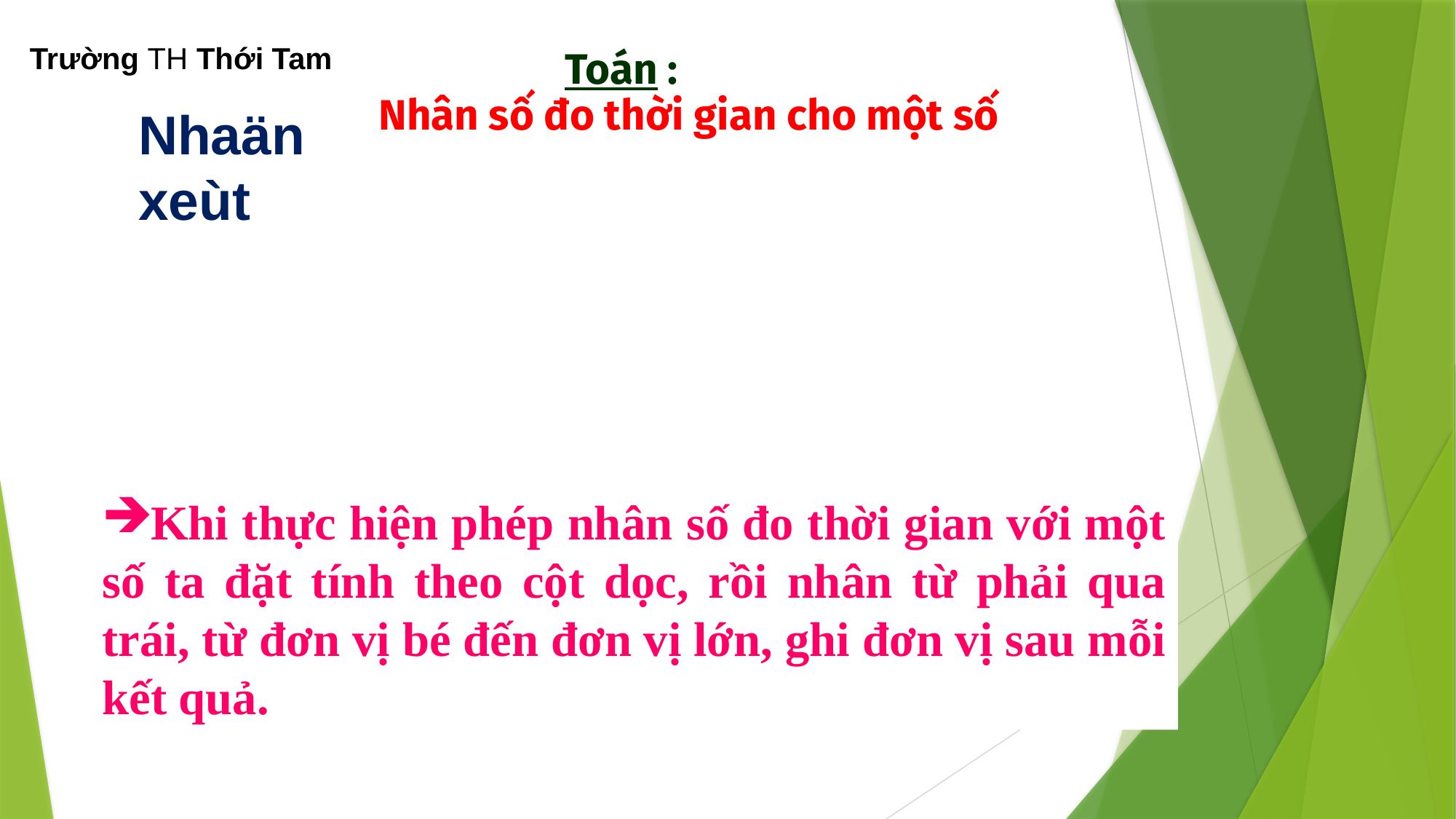

Trường TH Thới Tam
                                Toán :
            Nhân số đo thời gian cho một số
Nhaän xeùt
Khi thực hiện phép nhân số đo thời gian với một số ta đặt tính theo cột dọc, rồi nhân từ phải qua trái, từ đơn vị bé đến đơn vị lớn, ghi đơn vị sau mỗi kết quả.